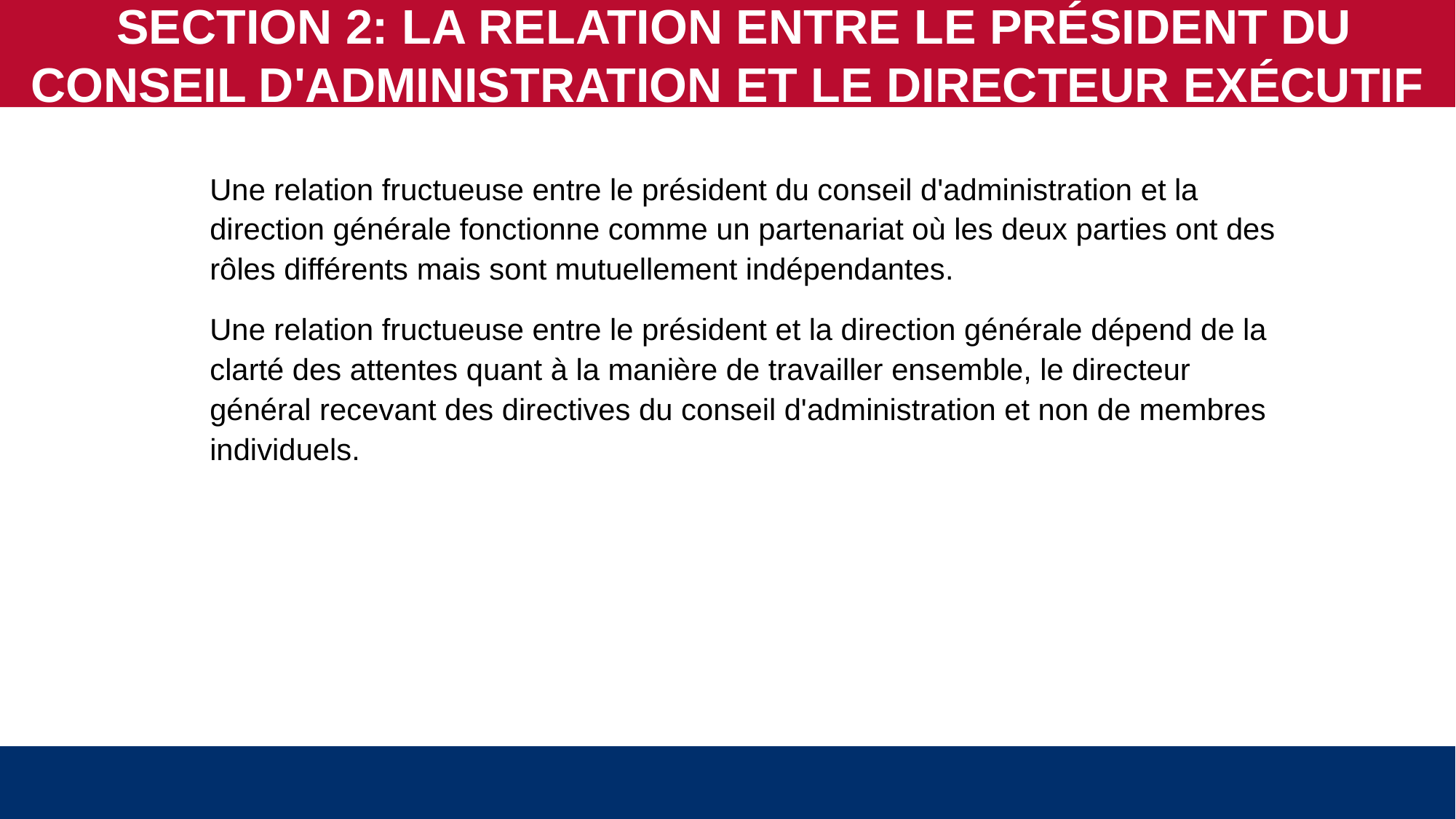

SECTION 2: LA RELATION ENTRE LE PRÉSIDENT DU CONSEIL D'ADMINISTRATION ET LE DIRECTEUR EXÉCUTIF
Une relation fructueuse entre le président du conseil d'administration et la direction générale fonctionne comme un partenariat où les deux parties ont des rôles différents mais sont mutuellement indépendantes.
Une relation fructueuse entre le président et la direction générale dépend de la clarté des attentes quant à la manière de travailler ensemble, le directeur général recevant des directives du conseil d'administration et non de membres individuels.